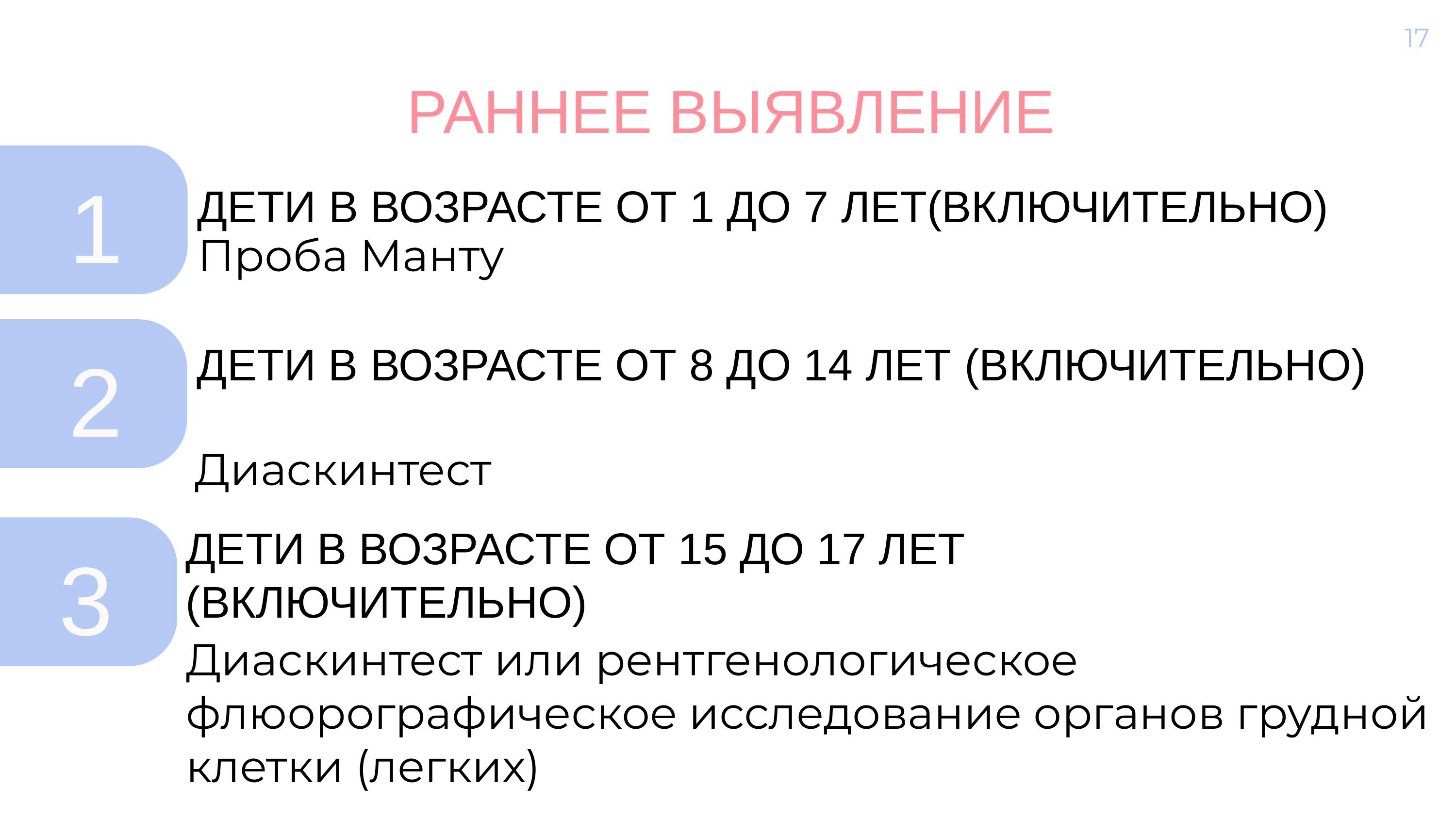

17
РАННЕЕ ВЫЯВЛЕНИЕ

1
ДЕТИ В ВОЗРАСТЕ ОТ 1 ДО 7 ЛЕТ(ВКЛЮЧИТЕЛЬНО)
Проба Манту

2
ДЕТИ В ВОЗРАСТЕ ОТ 8 ДО 14 ЛЕТ (ВКЛЮЧИТЕЛЬНО)
Диаскинтест

3
ДЕТИ В ВОЗРАСТЕ ОТ 15 ДО 17 ЛЕТ (ВКЛЮЧИТЕЛЬНО)
Диаскинтест или рентгенологическое флюорографическое исследование органов грудной клетки (легких)